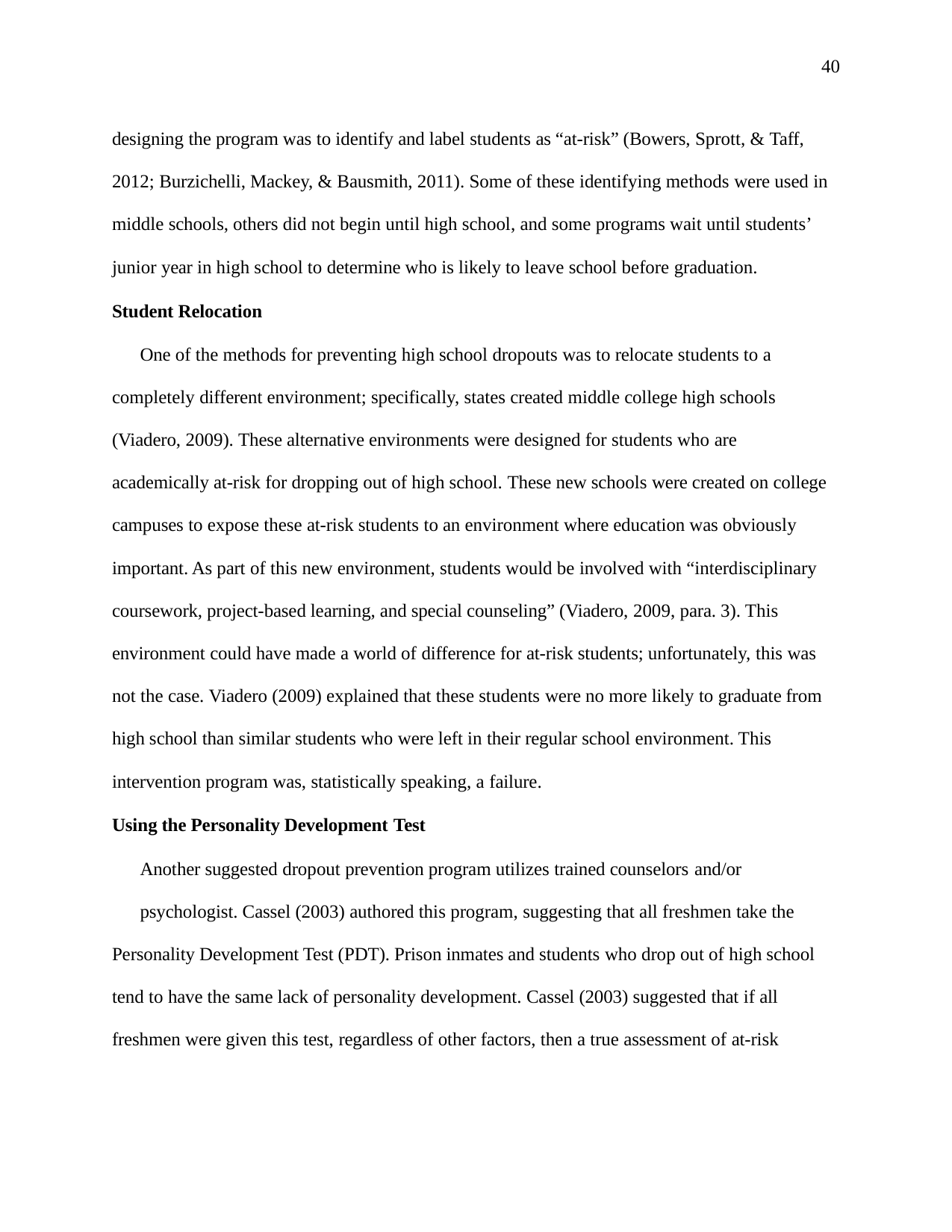

40

designing the program was to identify and label students as “at-risk” (Bowers, Sprott, & Taff,  2012; Burzichelli, Mackey, & Bausmith, 2011). Some of these identifying methods were used in  middle schools, others did not begin until high school, and some programs wait until students’  junior year in high school to determine who is likely to leave school before graduation.

Student Relocation

One of the methods for preventing high school dropouts was to relocate students to a
completely different environment; specifically, states created middle college high schools  (Viadero, 2009). These alternative environments were designed for students who are  academically at-risk for dropping out of high school. These new schools were created on college  campuses to expose these at-risk students to an environment where education was obviously  important. As part of this new environment, students would be involved with “interdisciplinary  coursework, project-based learning, and special counseling” (Viadero, 2009, para. 3). This  environment could have made a world of difference for at-risk students; unfortunately, this was  not the case. Viadero (2009) explained that these students were no more likely to graduate from  high school than similar students who were left in their regular school environment. This  intervention program was, statistically speaking, a failure.

Using the Personality Development Test

Another suggested dropout prevention program utilizes trained counselors and/or
psychologist. Cassel (2003) authored this program, suggesting that all freshmen take the  Personality Development Test (PDT). Prison inmates and students who drop out of high school  tend to have the same lack of personality development. Cassel (2003) suggested that if all  freshmen were given this test, regardless of other factors, then a true assessment of at-risk